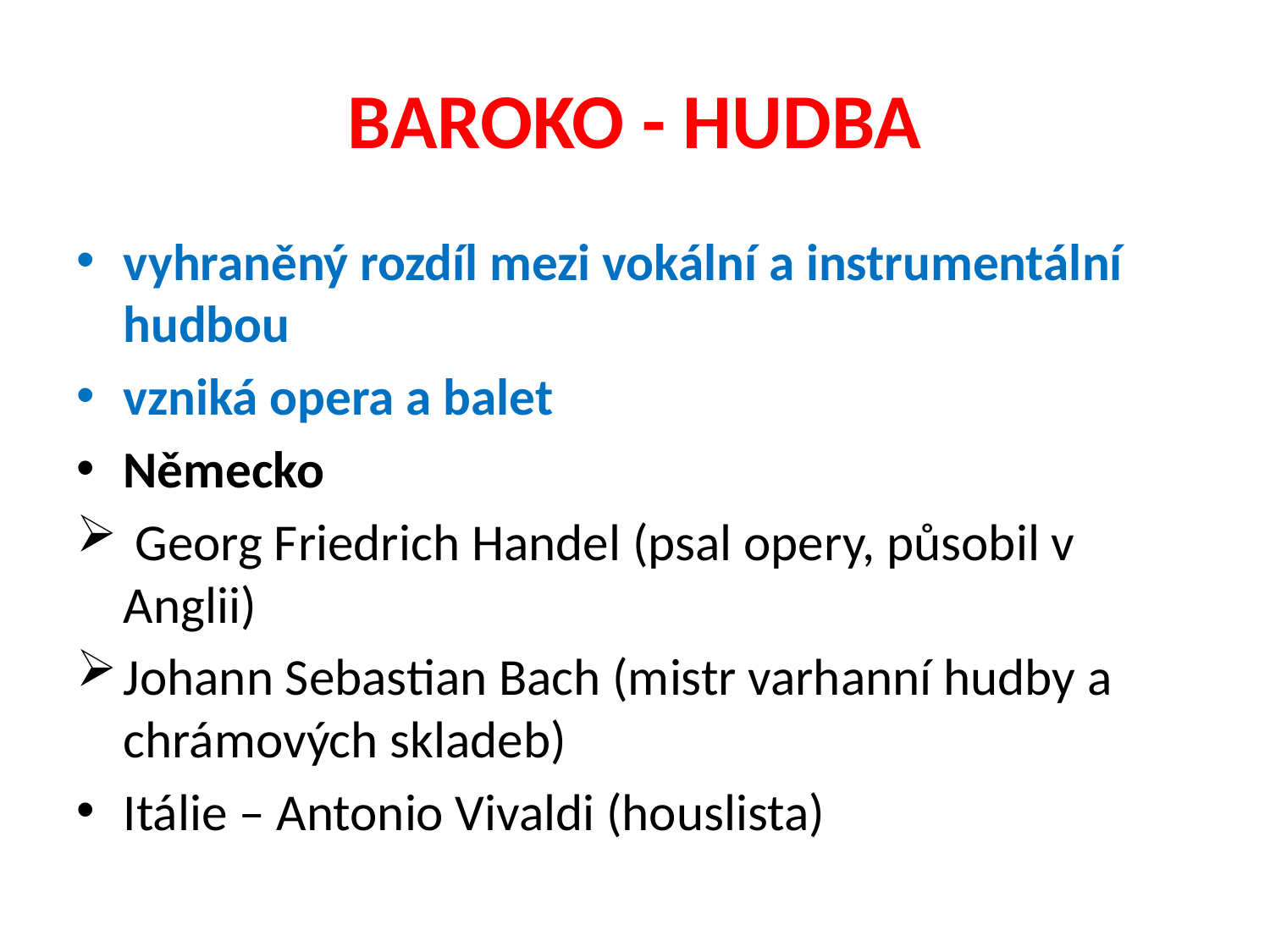

# BAROKO - HUDBA
vyhraněný rozdíl mezi vokální a instrumentální hudbou
vzniká opera a balet
Německo
 Georg Friedrich Handel (psal opery, působil v Anglii)
Johann Sebastian Bach (mistr varhanní hudby a chrámových skladeb)
Itálie – Antonio Vivaldi (houslista)